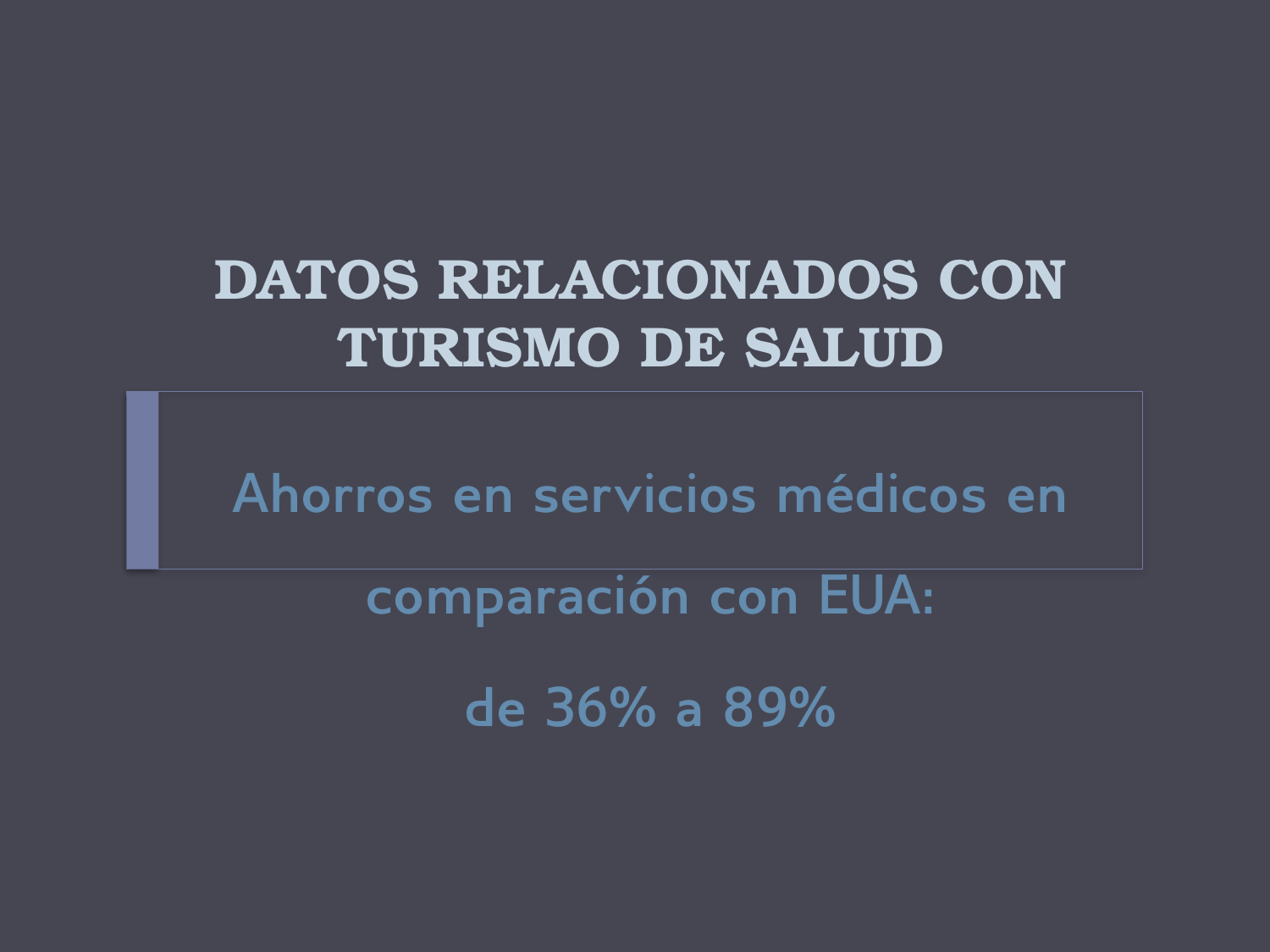

# DATOS RELACIONADOS CON TURISMO DE SALUD
Ahorros en servicios médicos en comparación con EUA:
de 36% a 89%